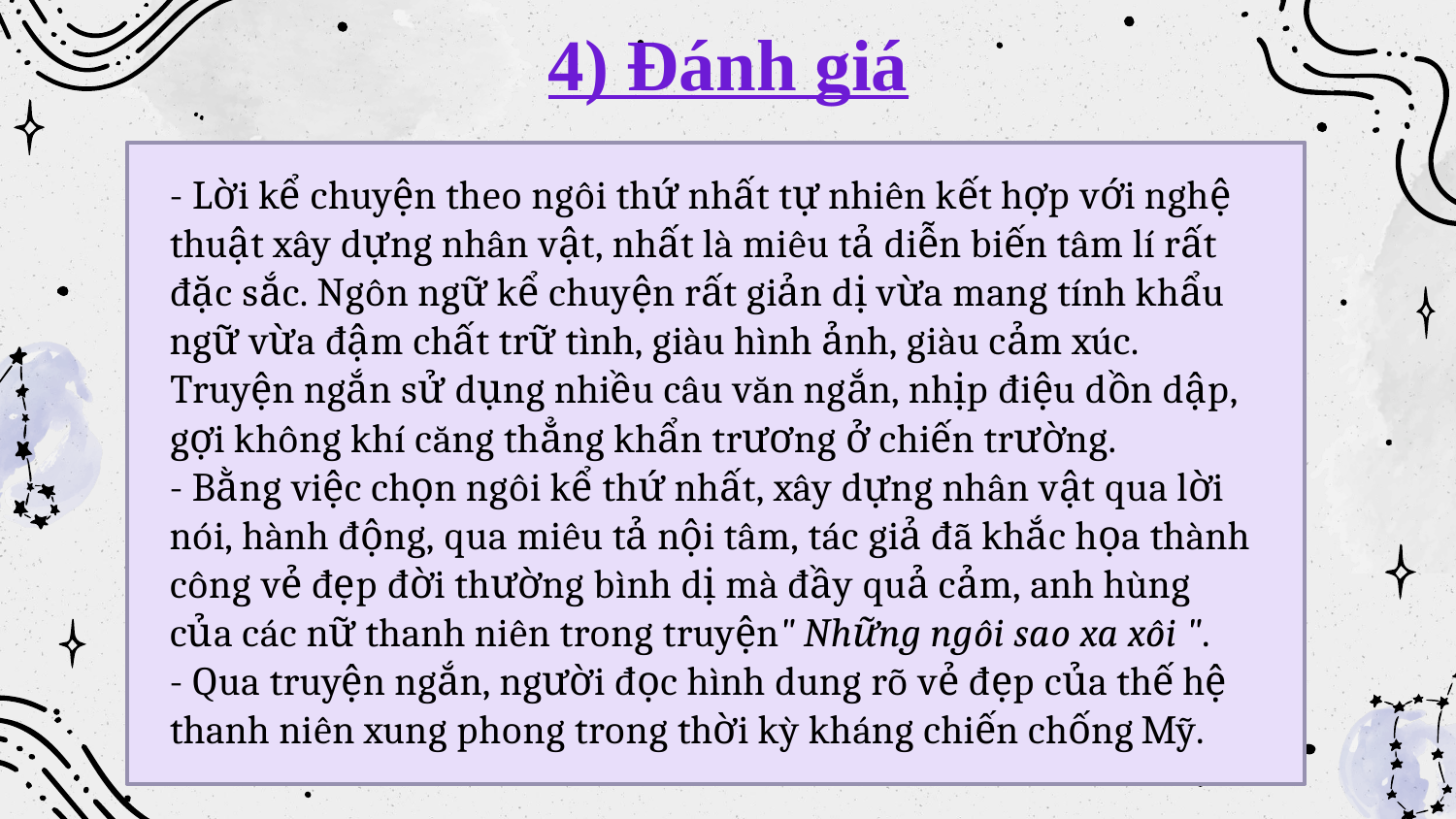

# 4) Đánh giá

- Lời kể chuyện theo ngôi thứ nhất tự nhiên kết hợp với nghệ thuật xây dựng nhân vật, nhất là miêu tả diễn biến tâm lí rất đặc sắc. Ngôn ngữ kể chuyện rất giản dị vừa mang tính khẩu ngữ vừa đậm chất trữ tình, giàu hình ảnh, giàu cảm xúc. Truyện ngắn sử dụng nhiều câu văn ngắn, nhịp điệu dồn dập, gợi không khí căng thẳng khẩn trương ở chiến trường.
- Bằng việc chọn ngôi kể thứ nhất, xây dựng nhân vật qua lời nói, hành động, qua miêu tả nội tâm, tác giả đã khắc họa thành công vẻ đẹp đời thường bình dị mà đầy quả cảm, anh hùng của các nữ thanh niên trong truyện" Những ngôi sao xa xôi ".
- Qua truyện ngắn, người đọc hình dung rõ vẻ đẹp của thế hệ thanh niên xung phong trong thời kỳ kháng chiến chống Mỹ.